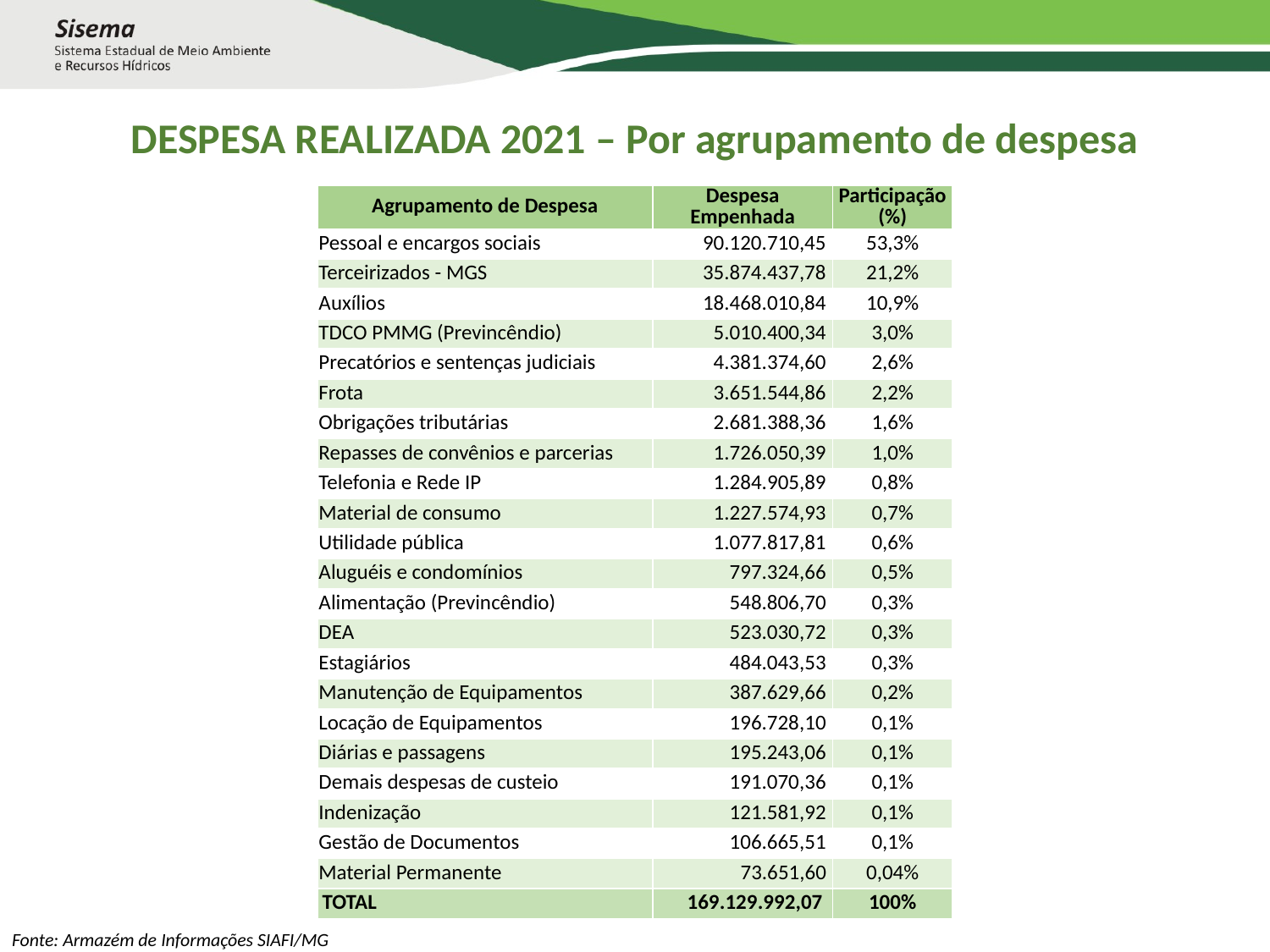

DESPESA REALIZADA 2021 – Por agrupamento de despesa
| Agrupamento de Despesa | Despesa Empenhada | Participação (%) |
| --- | --- | --- |
| Pessoal e encargos sociais | 90.120.710,45 | 53,3% |
| Terceirizados - MGS | 35.874.437,78 | 21,2% |
| Auxílios | 18.468.010,84 | 10,9% |
| TDCO PMMG (Previncêndio) | 5.010.400,34 | 3,0% |
| Precatórios e sentenças judiciais | 4.381.374,60 | 2,6% |
| Frota | 3.651.544,86 | 2,2% |
| Obrigações tributárias | 2.681.388,36 | 1,6% |
| Repasses de convênios e parcerias | 1.726.050,39 | 1,0% |
| Telefonia e Rede IP | 1.284.905,89 | 0,8% |
| Material de consumo | 1.227.574,93 | 0,7% |
| Utilidade pública | 1.077.817,81 | 0,6% |
| Aluguéis e condomínios | 797.324,66 | 0,5% |
| Alimentação (Previncêndio) | 548.806,70 | 0,3% |
| DEA | 523.030,72 | 0,3% |
| Estagiários | 484.043,53 | 0,3% |
| Manutenção de Equipamentos | 387.629,66 | 0,2% |
| Locação de Equipamentos | 196.728,10 | 0,1% |
| Diárias e passagens | 195.243,06 | 0,1% |
| Demais despesas de custeio | 191.070,36 | 0,1% |
| Indenização | 121.581,92 | 0,1% |
| Gestão de Documentos | 106.665,51 | 0,1% |
| Material Permanente | 73.651,60 | 0,04% |
| TOTAL | 169.129.992,07 | 100% |
Fonte: Armazém de Informações SIAFI/MG